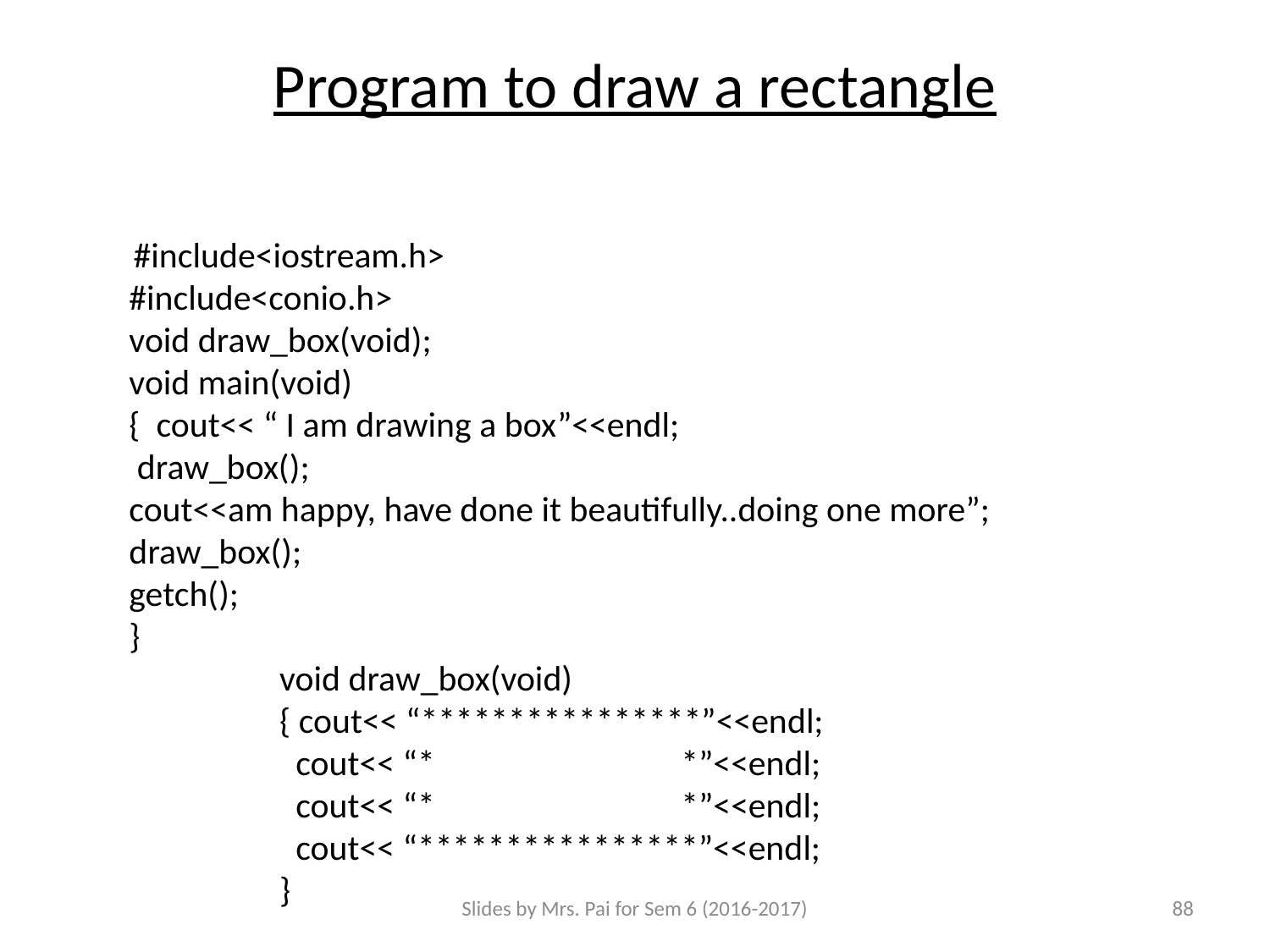

# Program to draw a rectangle
 #include<iostream.h>
#include<conio.h>
void draw_box(void);
void main(void)
{  cout<< “ I am drawing a box”<<endl;
 draw_box();
cout<<am happy, have done it beautifully..doing one more”;
draw_box();
getch();
}
void draw_box(void)
{ cout<< “****************”<<endl;
  cout<< “****************”<<endl;
  cout<< “****************”<<endl;
  cout<< “****************”<<endl;
}
Slides by Mrs. Pai for Sem 6 (2016-2017)
88